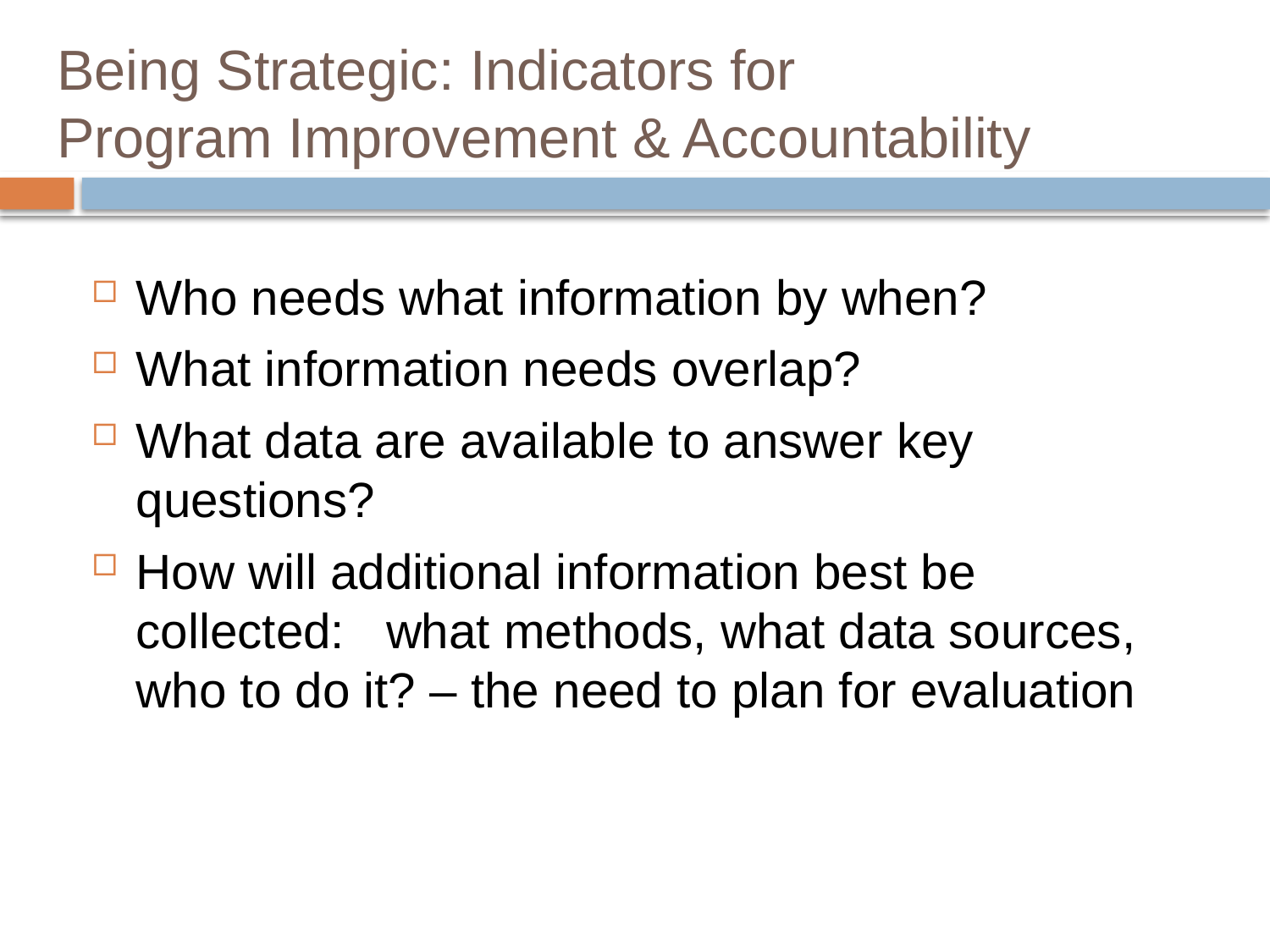

# Being Strategic: Indicators for Program Improvement & Accountability
Who needs what information by when?
What information needs overlap?
What data are available to answer key questions?
How will additional information best be collected:   what methods, what data sources, who to do it? – the need to plan for evaluation